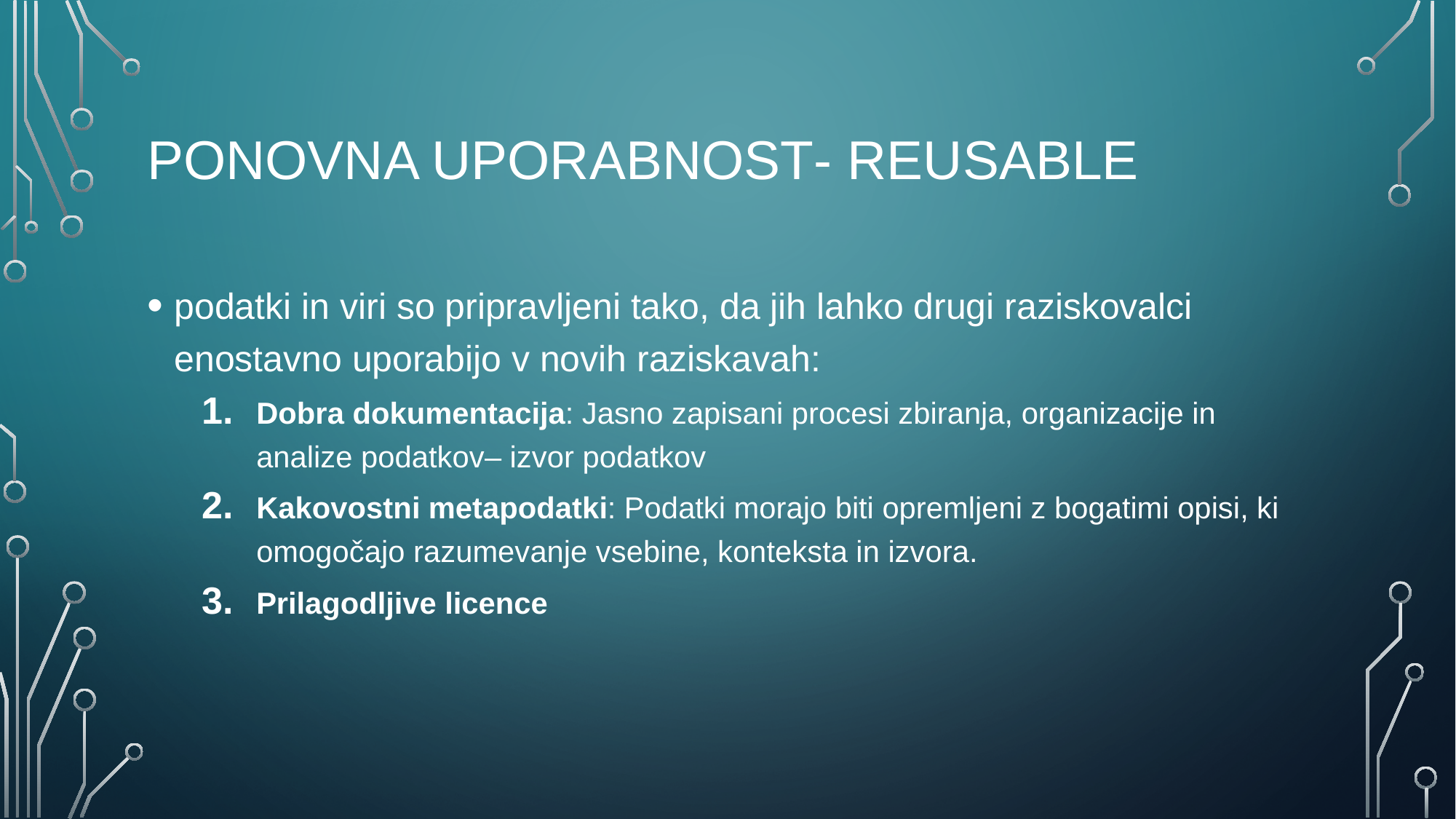

# Ponovna uporabnost- Reusable
podatki in viri so pripravljeni tako, da jih lahko drugi raziskovalci enostavno uporabijo v novih raziskavah:
Dobra dokumentacija: Jasno zapisani procesi zbiranja, organizacije in analize podatkov– izvor podatkov
Kakovostni metapodatki: Podatki morajo biti opremljeni z bogatimi opisi, ki omogočajo razumevanje vsebine, konteksta in izvora.
Prilagodljive licence